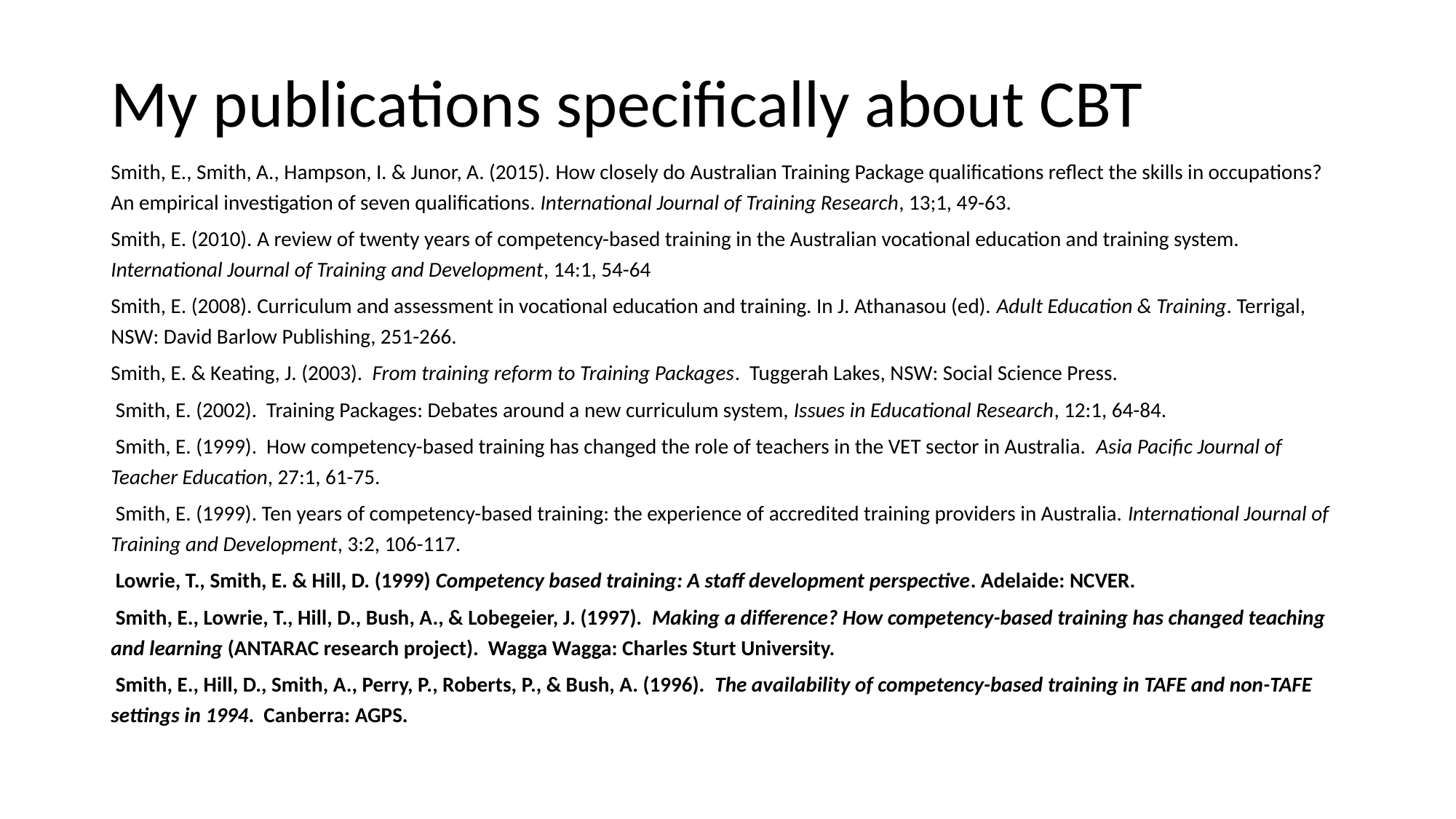

# My publications specifically about CBT
Smith, E., Smith, A., Hampson, I. & Junor, A. (2015). How closely do Australian Training Package qualifications reflect the skills in occupations? An empirical investigation of seven qualifications. International Journal of Training Research, 13;1, 49-63.
Smith, E. (2010). A review of twenty years of competency-based training in the Australian vocational education and training system.  International Journal of Training and Development, 14:1, 54-64
Smith, E. (2008). Curriculum and assessment in vocational education and training. In J. Athanasou (ed). Adult Education & Training. Terrigal, NSW: David Barlow Publishing, 251-266.
Smith, E. & Keating, J. (2003).  From training reform to Training Packages.  Tuggerah Lakes, NSW: Social Science Press.
 Smith, E. (2002).  Training Packages: Debates around a new curriculum system, Issues in Educational Research, 12:1, 64-84.
 Smith, E. (1999).  How competency-based training has changed the role of teachers in the VET sector in Australia.  Asia Pacific Journal of Teacher Education, 27:1, 61-75.
 Smith, E. (1999). Ten years of competency-based training: the experience of accredited training providers in Australia. International Journal of Training and Development, 3:2, 106-117.
 Lowrie, T., Smith, E. & Hill, D. (1999) Competency based training: A staff development perspective. Adelaide: NCVER.
 Smith, E., Lowrie, T., Hill, D., Bush, A., & Lobegeier, J. (1997).  Making a difference? How competency-based training has changed teaching and learning (ANTARAC research project).  Wagga Wagga: Charles Sturt University.
 Smith, E., Hill, D., Smith, A., Perry, P., Roberts, P., & Bush, A. (1996).  The availability of competency-based training in TAFE and non-TAFE settings in 1994.  Canberra: AGPS.